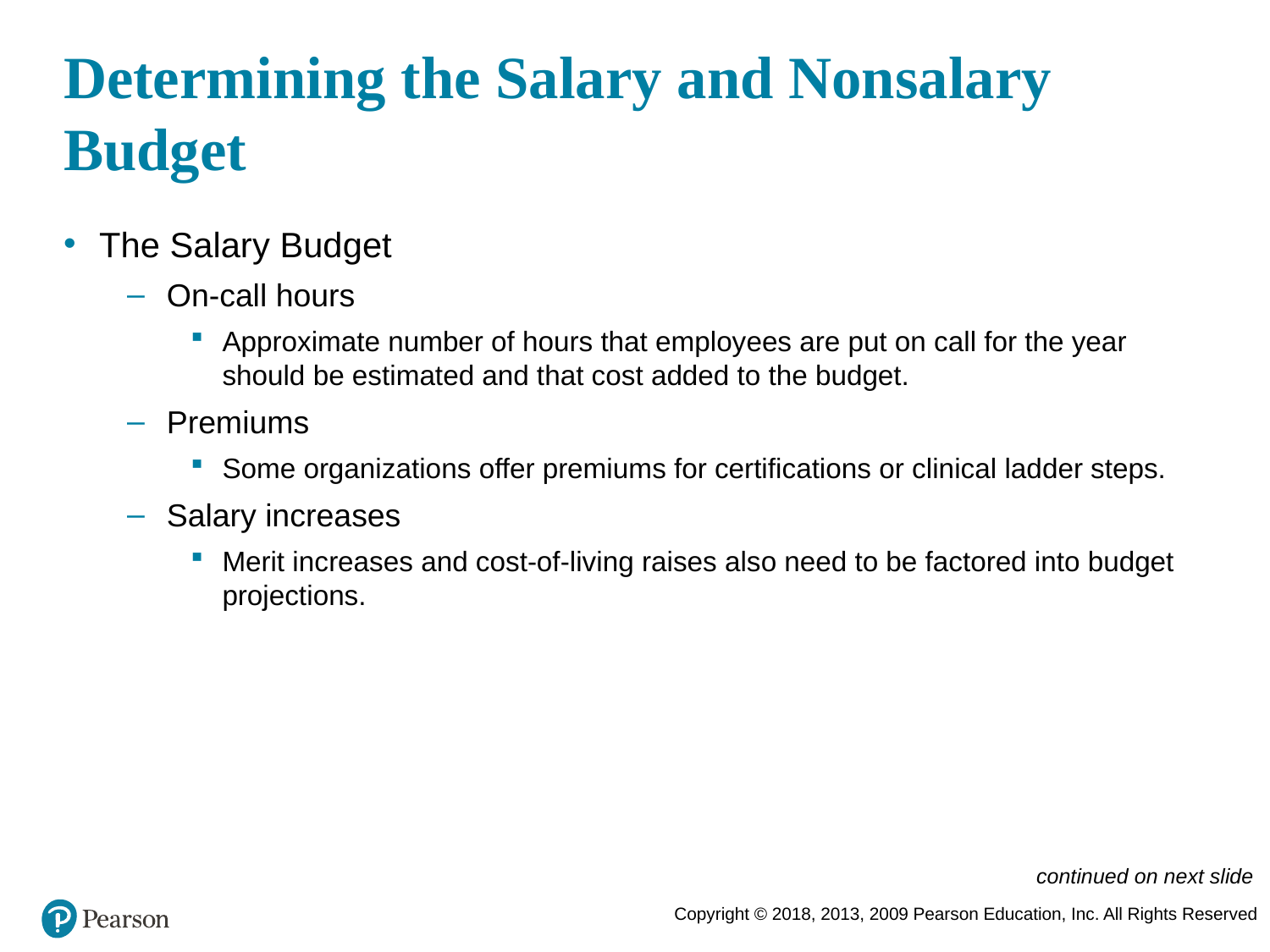

# Determining the Salary and Nonsalary Budget
The Salary Budget
On-call hours
Approximate number of hours that employees are put on call for the year should be estimated and that cost added to the budget.
Premiums
Some organizations offer premiums for certifications or clinical ladder steps.
Salary increases
Merit increases and cost-of-living raises also need to be factored into budget projections.
continued on next slide